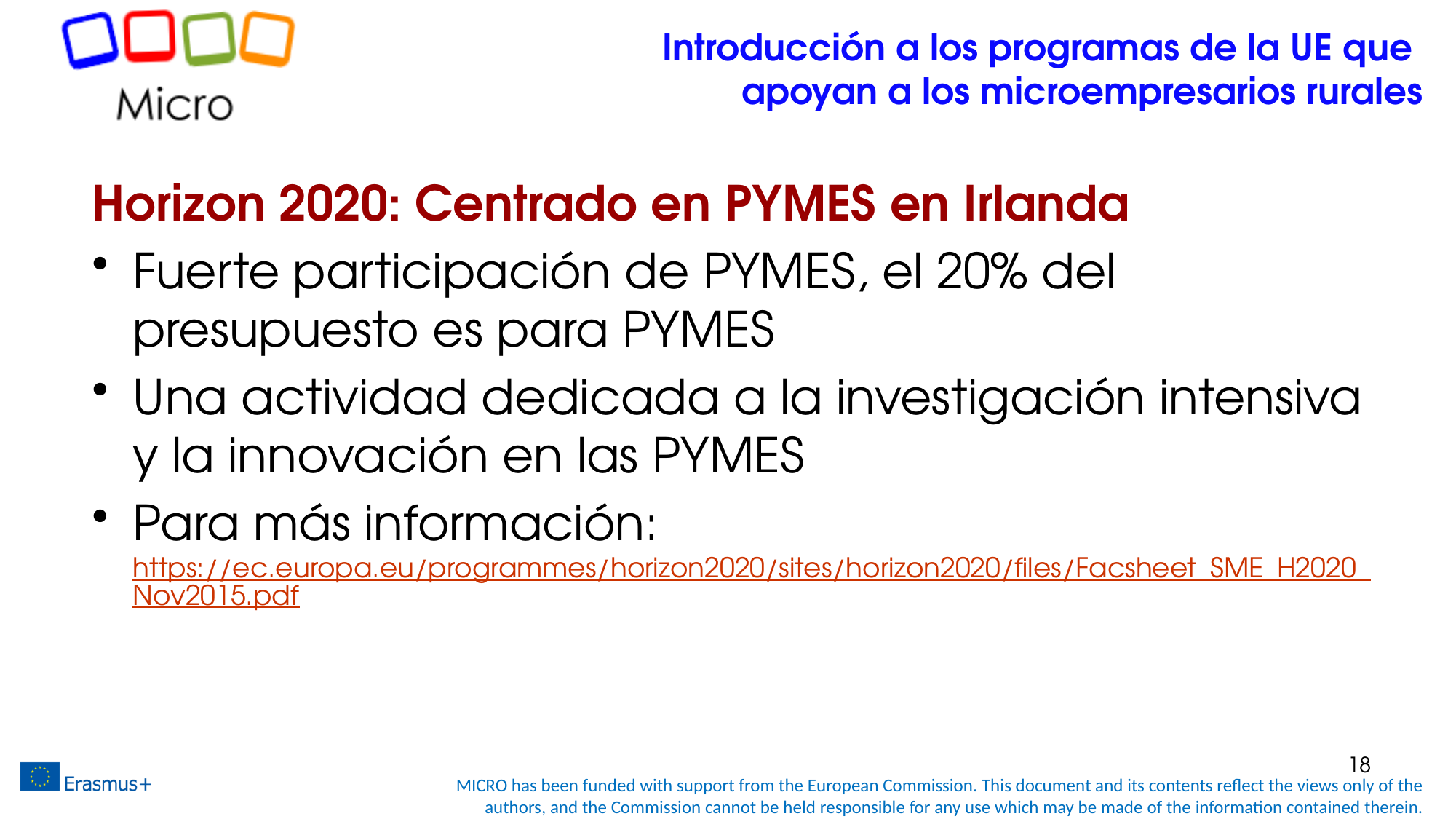

# Introducción a los programas de la UE que apoyan a los microempresarios rurales
Horizon 2020: Centrado en PYMES en Irlanda
Fuerte participación de PYMES, el 20% del presupuesto es para PYMES
Una actividad dedicada a la investigación intensiva y la innovación en las PYMES
Para más información: https://ec.europa.eu/programmes/horizon2020/sites/horizon2020/files/Facsheet_SME_H2020_Nov2015.pdf

18